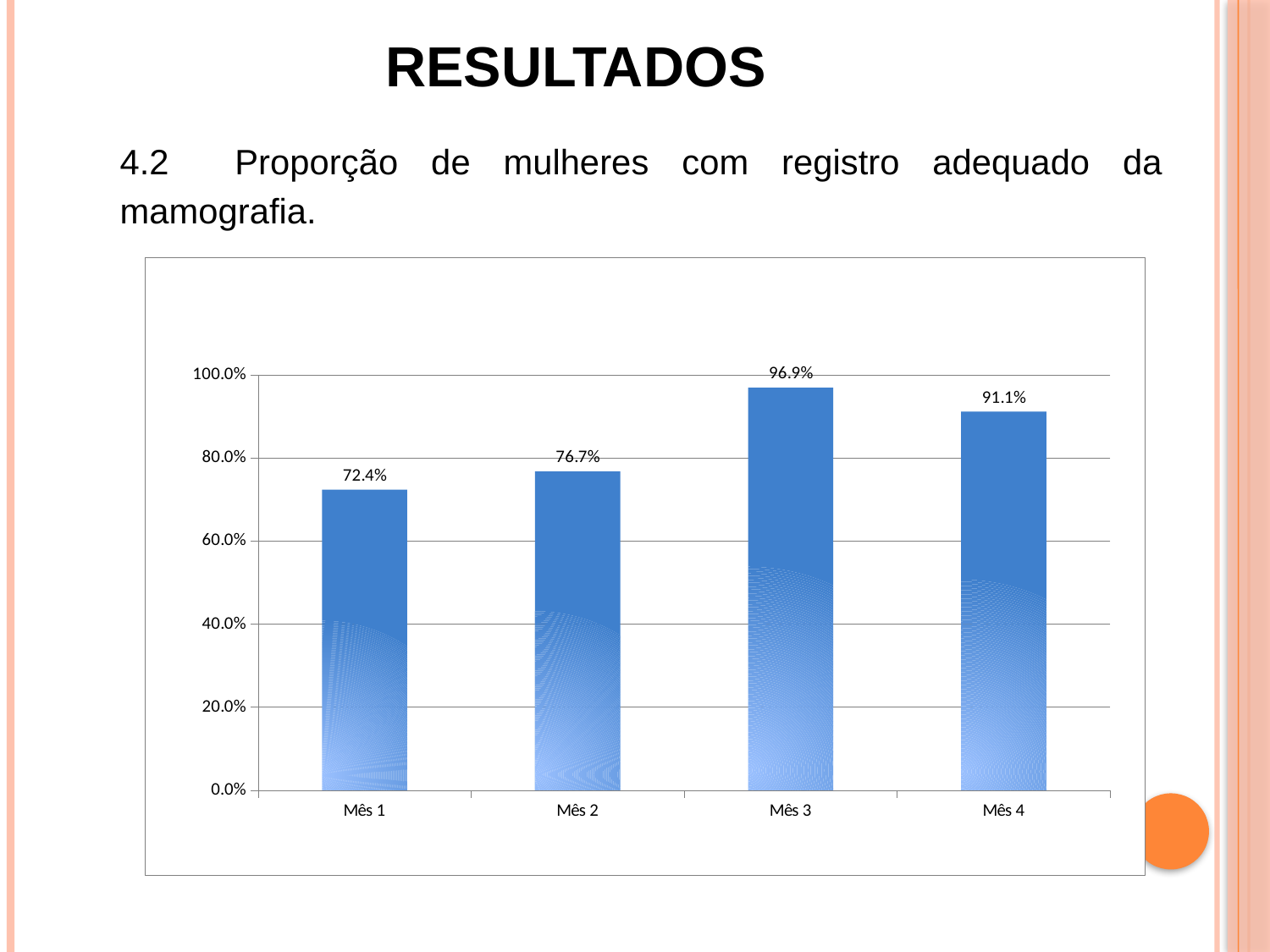

# Resultados
4.2  Proporção de mulheres com registro adequado da mamografia.

### Chart

| Category | Proporção de mulheres com registro adequado da mamografia. |
|---|---|
| Mês 1 | 0.7236842105263158 |
| Mês 2 | 0.7672413793103449 |
| Mês 3 | 0.9689922480620154 |
| Mês 4 | 0.9112426035502958 |